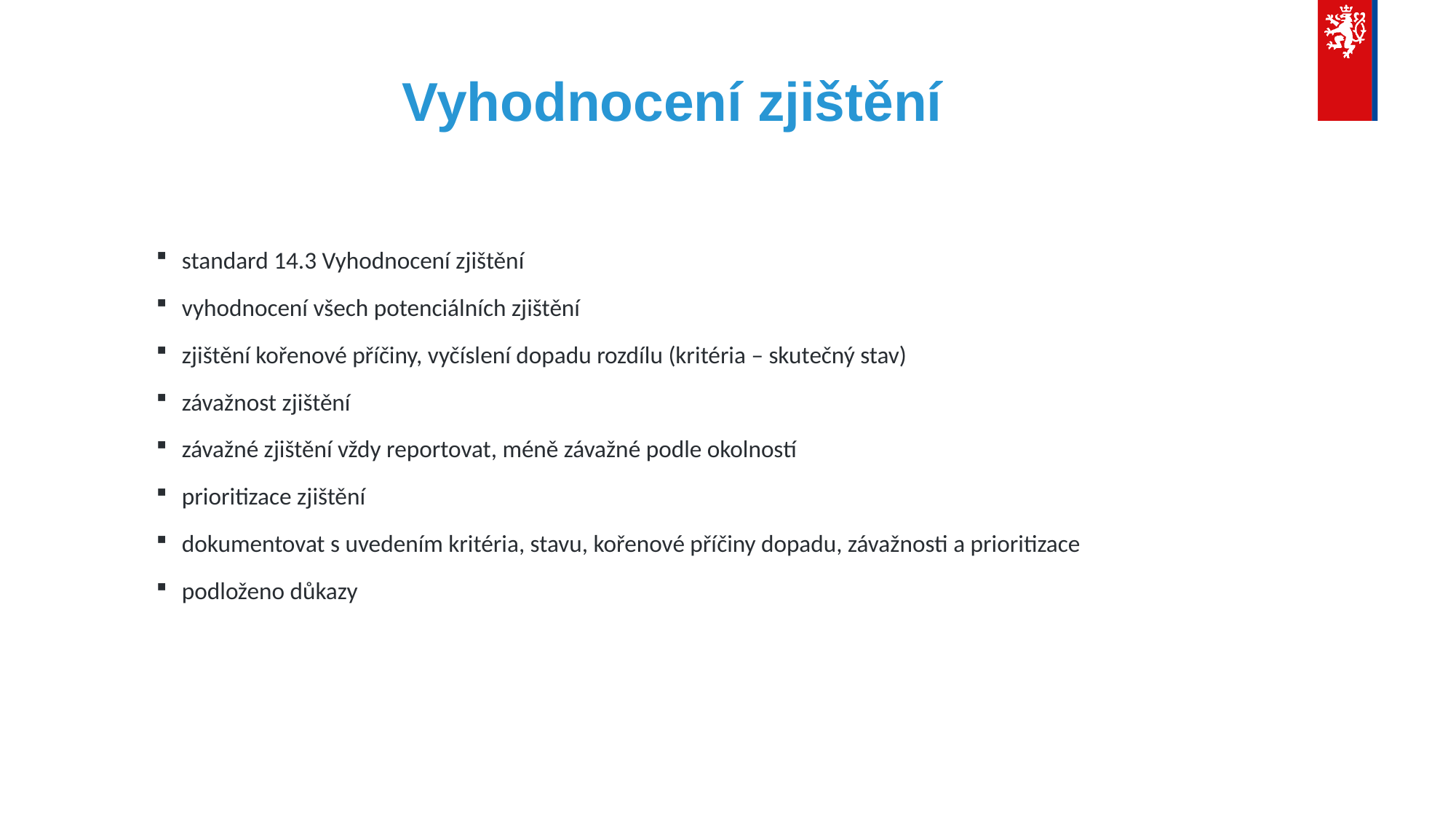

# Vyhodnocení zjištění

standard 14.3 Vyhodnocení zjištění
vyhodnocení všech potenciálních zjištění
zjištění kořenové příčiny, vyčíslení dopadu rozdílu (kritéria – skutečný stav)
závažnost zjištění
závažné zjištění vždy reportovat, méně závažné podle okolností
prioritizace zjištění
dokumentovat s uvedením kritéria, stavu, kořenové příčiny dopadu, závažnosti a prioritizace
podloženo důkazy